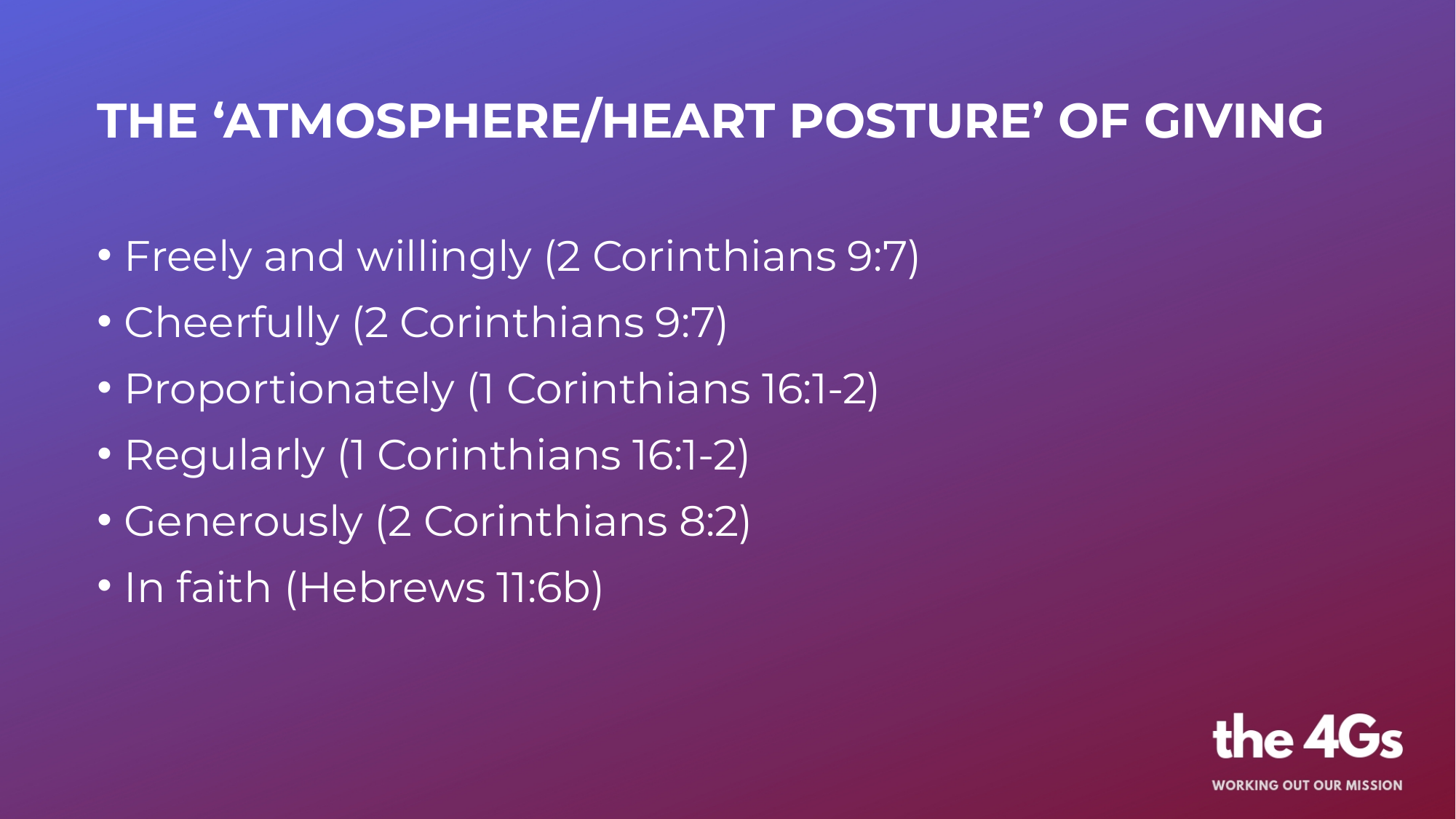

THE ‘ATMOSPHERE/HEART POSTURE’ OF GIVING

Freely and willingly (2 Corinthians 9:7)
Cheerfully (2 Corinthians 9:7)
Proportionately (1 Corinthians 16:1-2)
Regularly (1 Corinthians 16:1-2)
Generously (2 Corinthians 8:2)
In faith (Hebrews 11:6b)